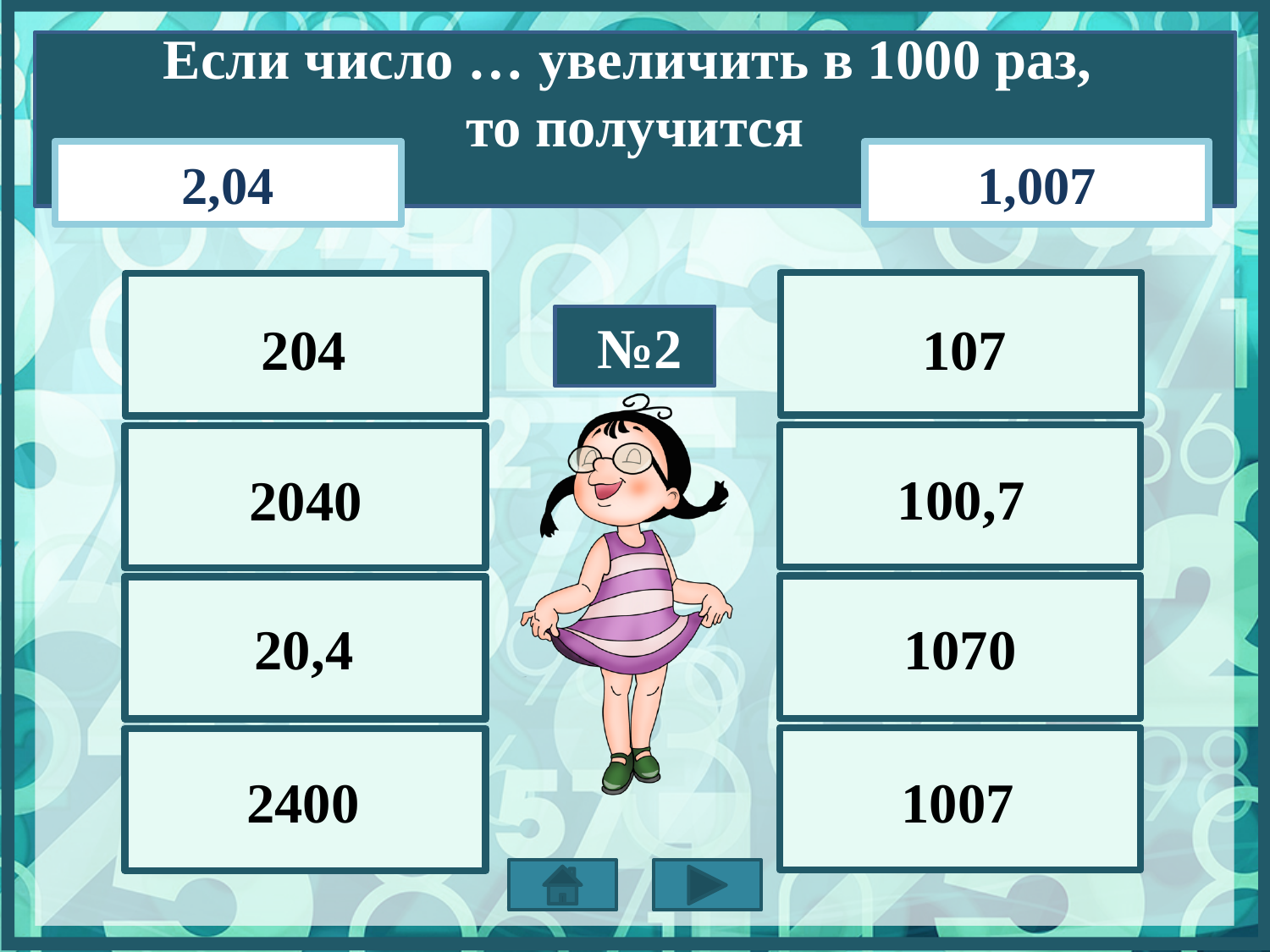

Если число … увеличить в 1000 раз,
то получится
2,04
1,007
107
204
№2
100,7
2040
1070
20,4
1007
2400